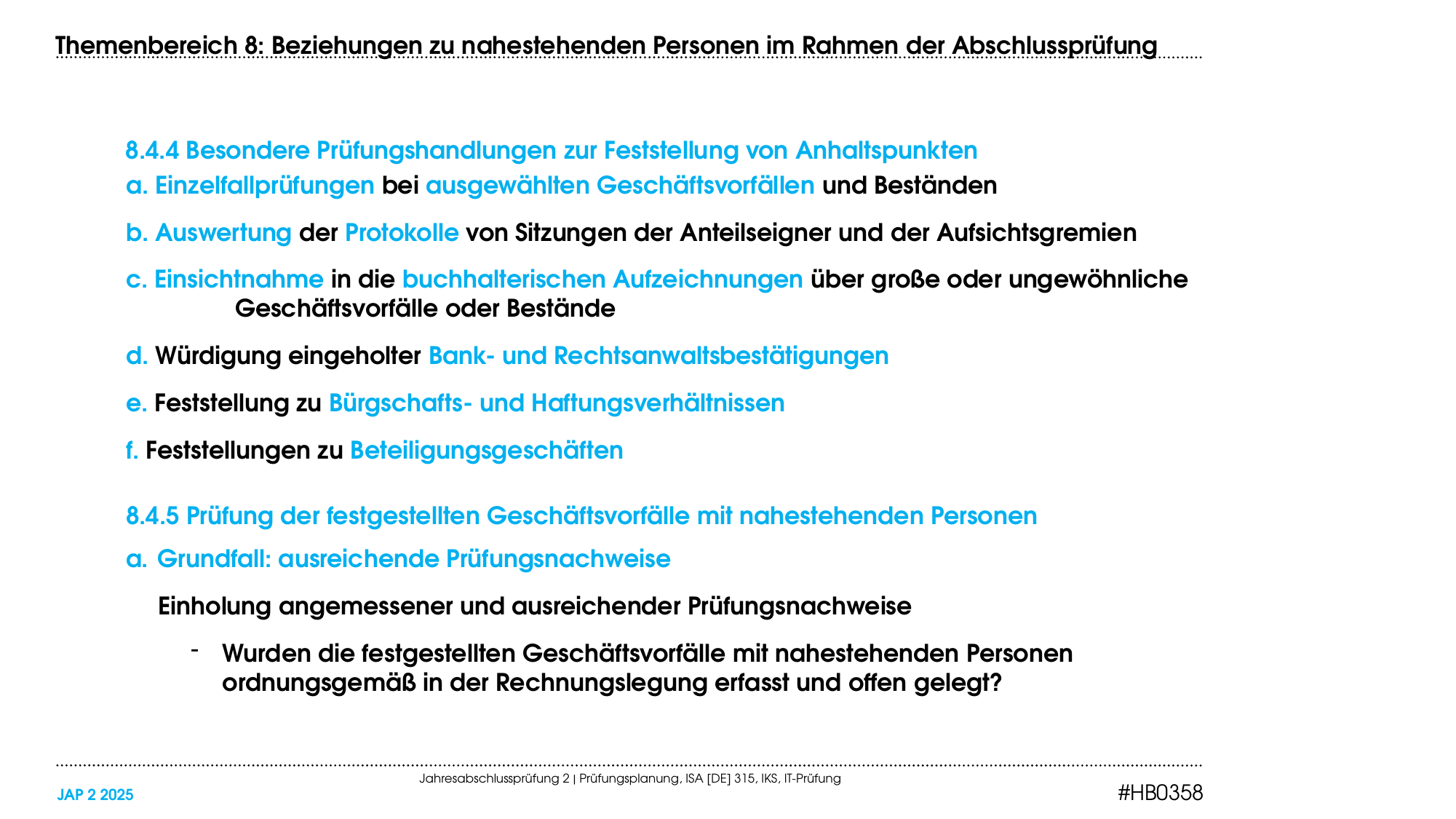

Themenbereich 8: Beziehungen zu nahestehenden Personen im Rahmen der Abschlussprüfung
8.4.4 Besondere Prüfungshandlungen zur Feststellung von Anhaltspunkten
a. Einzelfallprüfungen bei ausgewählten Geschäftsvorfällen und Beständen
b. Auswertung der Protokolle von Sitzungen der Anteilseigner und der Aufsichtsgremien
c. Einsichtnahme in die buchhalterischen Aufzeichnungen über große oder ungewöhnliche
  	Geschäftsvorfälle oder Bestände
d. Würdigung eingeholter Bank- und Rechtsanwaltsbestätigungen
e. Feststellung zu Bürgschafts- und Haftungsverhältnissen
f. Feststellungen zu Beteiligungsgeschäften
8.4.5 Prüfung der festgestellten Geschäftsvorfälle mit nahestehenden Personen
Grundfall: ausreichende Prüfungsnachweise
Einholung angemessener und ausreichender Prüfungsnachweise
Wurden die festgestellten Geschäftsvorfälle mit nahestehenden Personen ordnungsgemäß in der Rechnungslegung erfasst und offen gelegt?